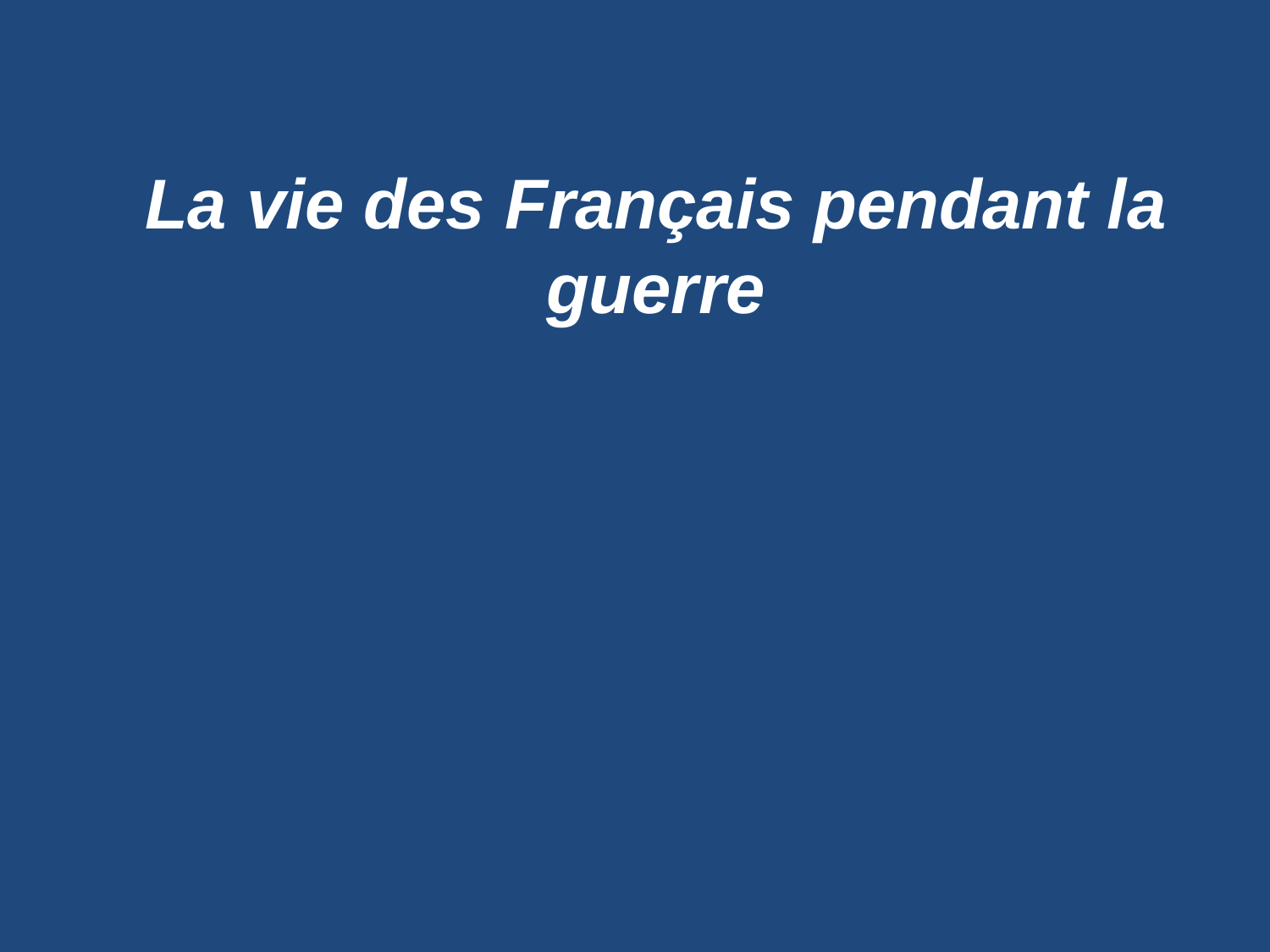

La vie des Français pendant la guerre